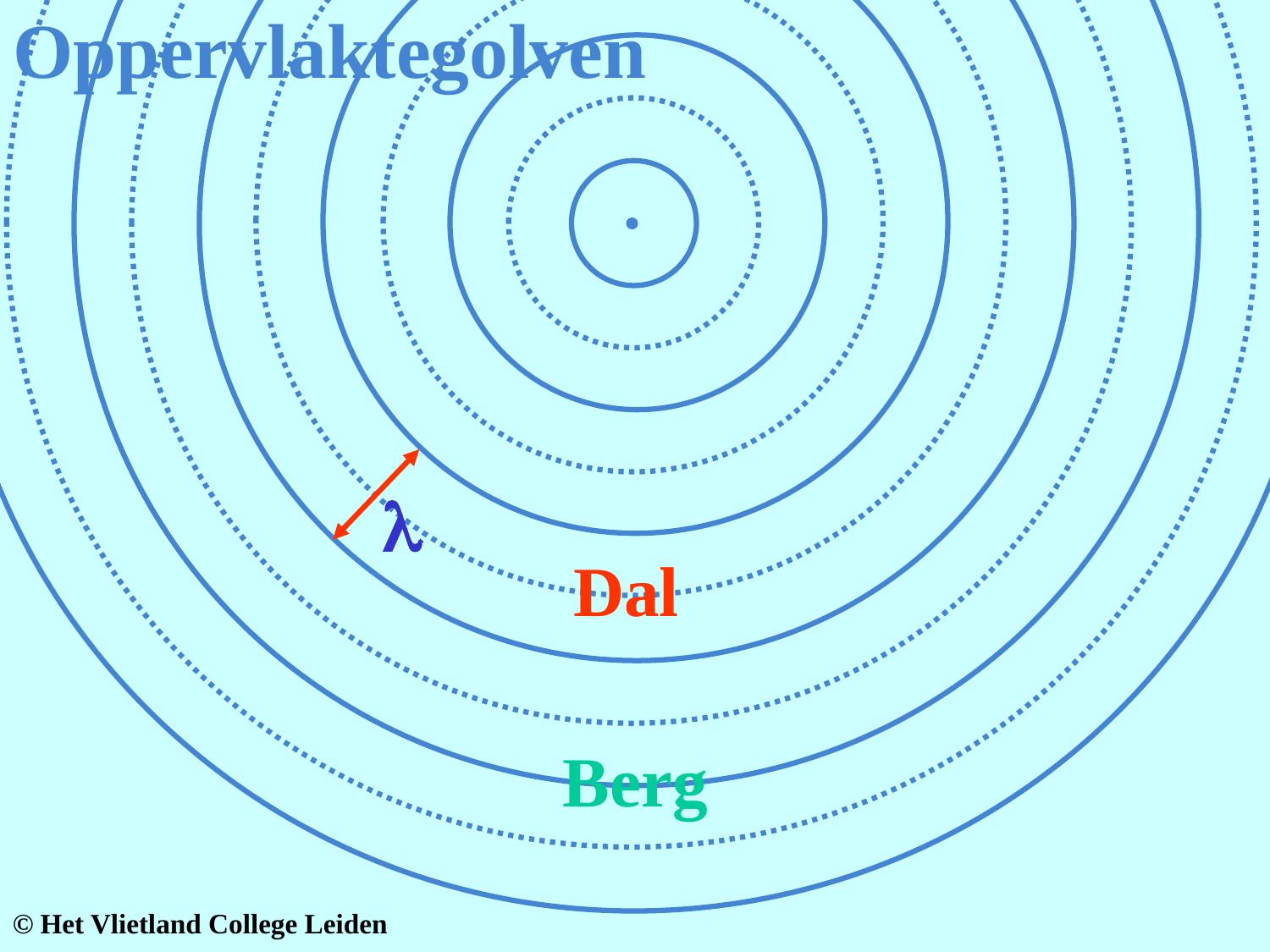

# Oppervlaktegolven

λ
Dal
Berg
© Het Vlietland College Leiden